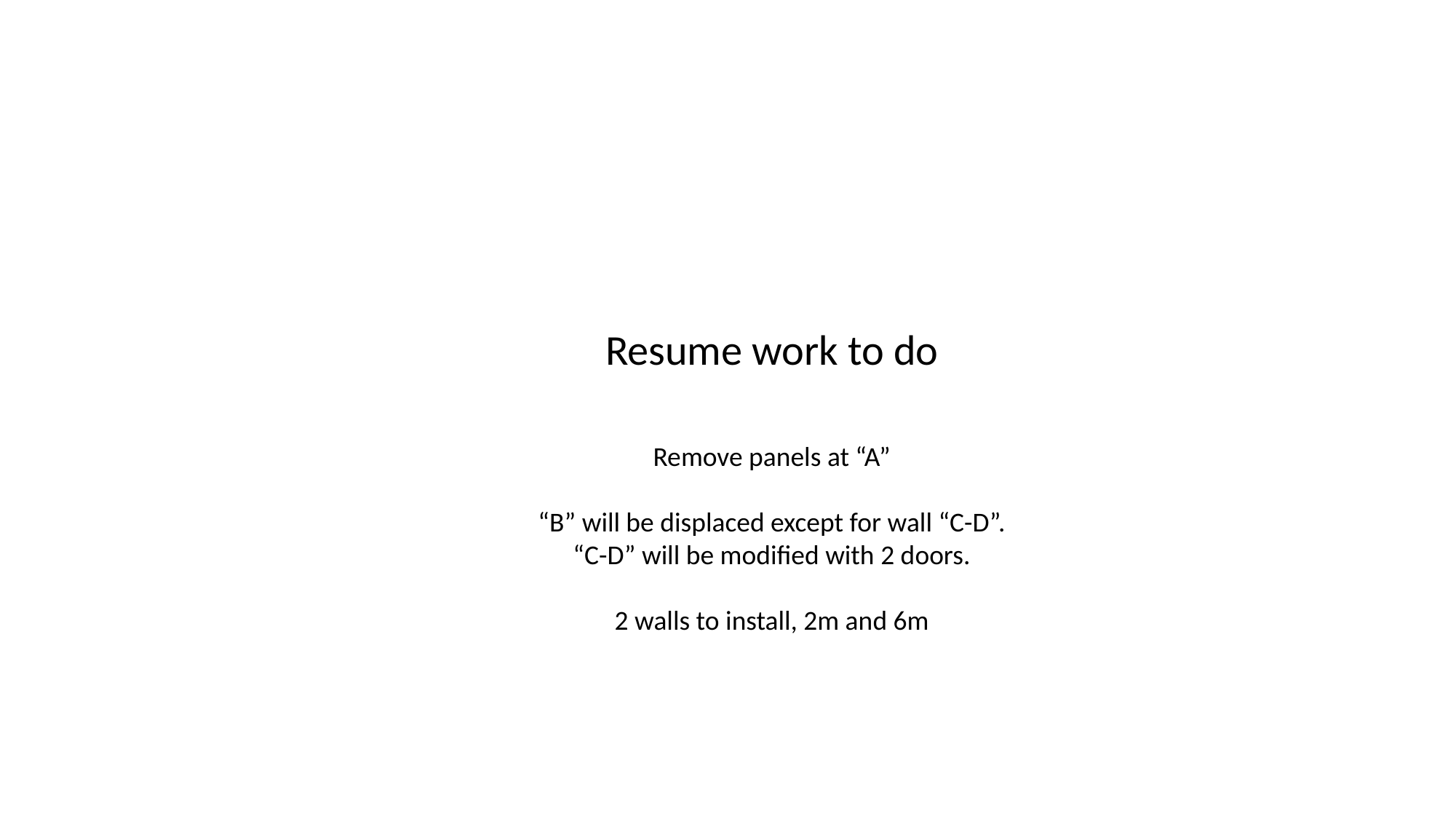

Resume work to do

Remove panels at “A”

“B” will be displaced except for wall “C-D”.
“C-D” will be modified with 2 doors.

2 walls to install, 2m and 6m